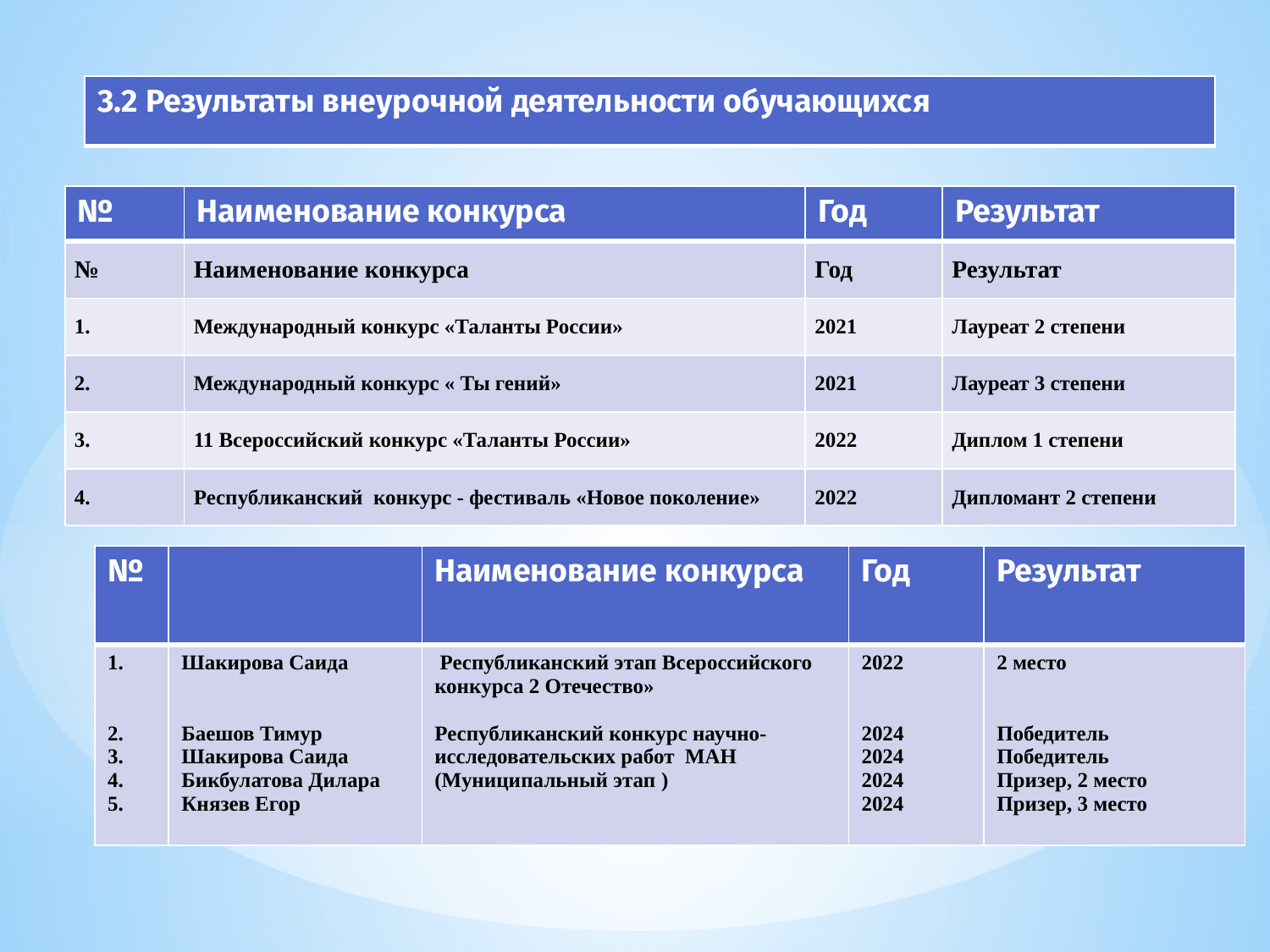

| 3.2 Результаты внеурочной деятельности обучающихся |
| --- |
| № | Наименование конкурса | Год | Результат |
| --- | --- | --- | --- |
| № | Наименование конкурса | Год | Результат |
| 1. | Международный конкурс «Таланты России» | 2021 | Лауреат 2 степени |
| 2. | Международный конкурс « Ты гений» | 2021 | Лауреат 3 степени |
| 3. | 11 Всероссийский конкурс «Таланты России» | 2022 | Диплом 1 степени |
| 4. | Республиканский конкурс - фестиваль «Новое поколение» | 2022 | Дипломант 2 степени |
| № |  | Наименование конкурса | Год | Результат |
| --- | --- | --- | --- | --- |
| 1. 2. 3. 4. 5. | Шакирова Саида Баешов Тимур Шакирова Саида Бикбулатова Дилара Князев Егор | Республиканский этап Всероссийского конкурса 2 Отечество» Республиканский конкурс научно- исследовательских работ МАН (Муниципальный этап ) | 2022 2024 2024 2024 2024 | 2 место Победитель Победитель Призер, 2 место Призер, 3 место |